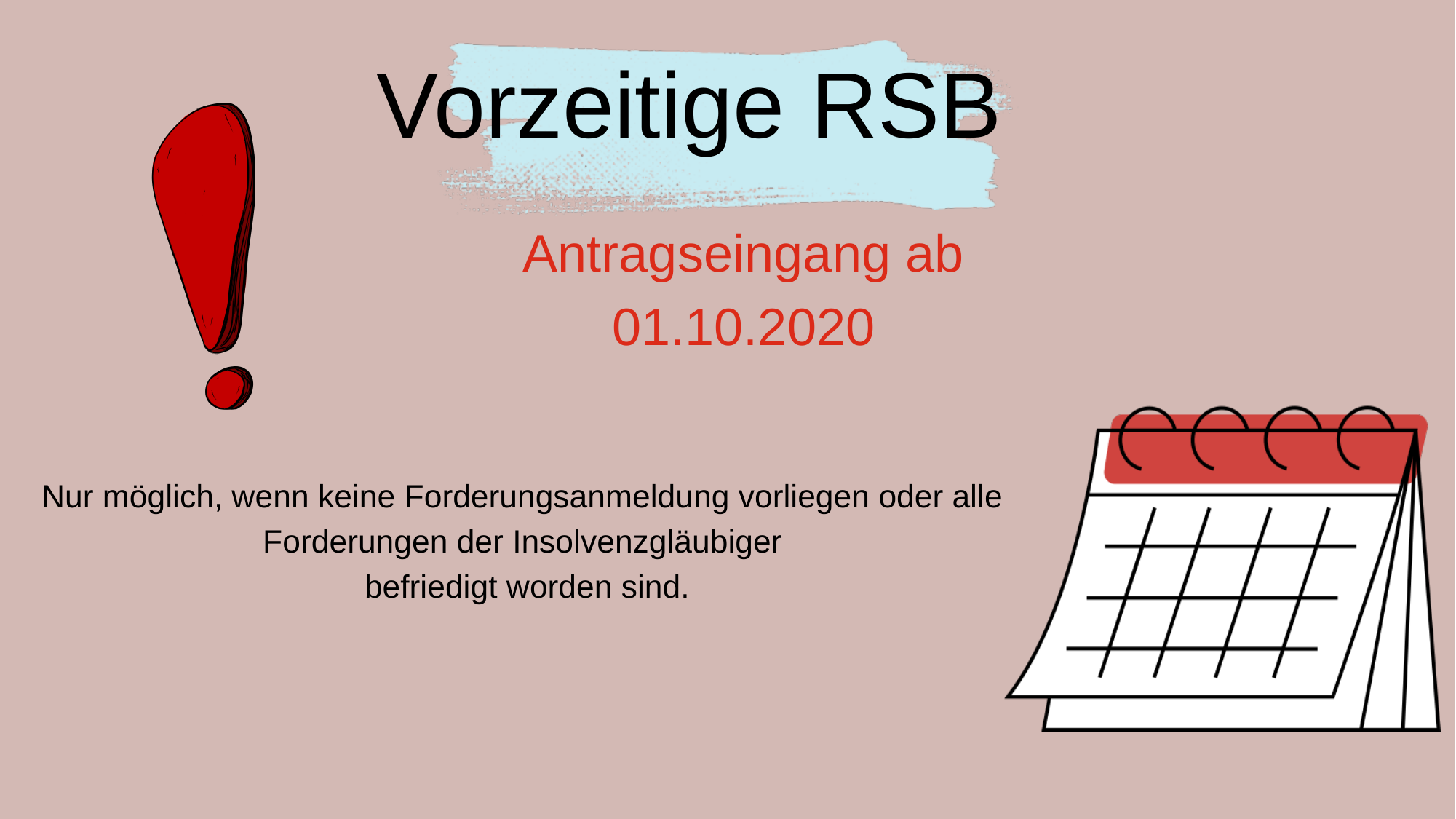

Vorzeitige RSB

Antragseingang ab 01.10.2020

Nur möglich, wenn keine Forderungsanmeldung vorliegen oder alle
Forderungen der Insolvenzgläubiger
befriedigt worden sind.